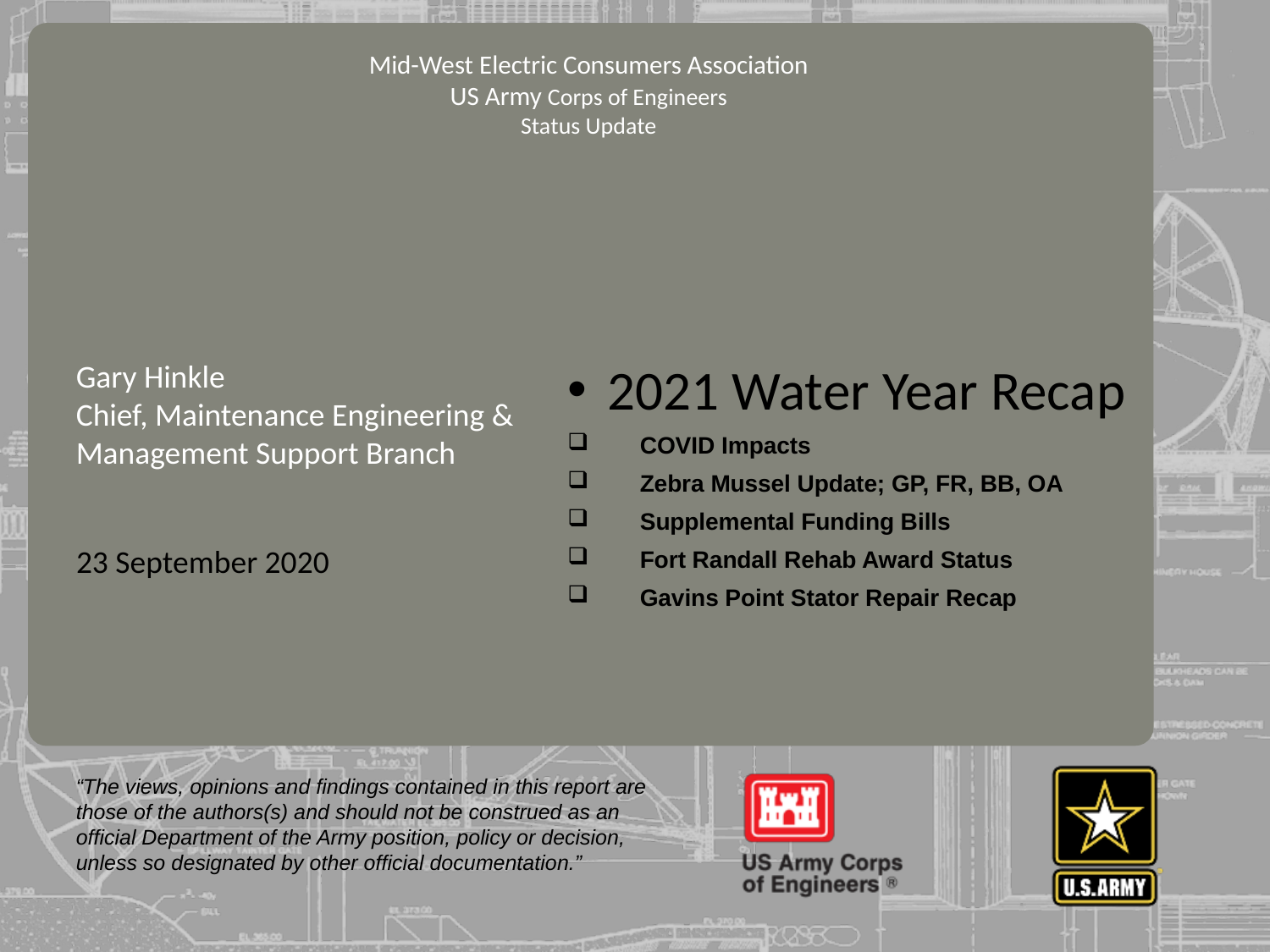

# Mid-West Electric Consumers Association US Army Corps of Engineers Status Update

Gary Hinkle
Chief, Maintenance Engineering &  Management Support Branch

2021 Water Year Recap
COVID Impacts
Zebra Mussel Update; GP, FR, BB, OA
Supplemental Funding Bills
Fort Randall Rehab Award Status
Gavins Point Stator Repair Recap

23 September 2020